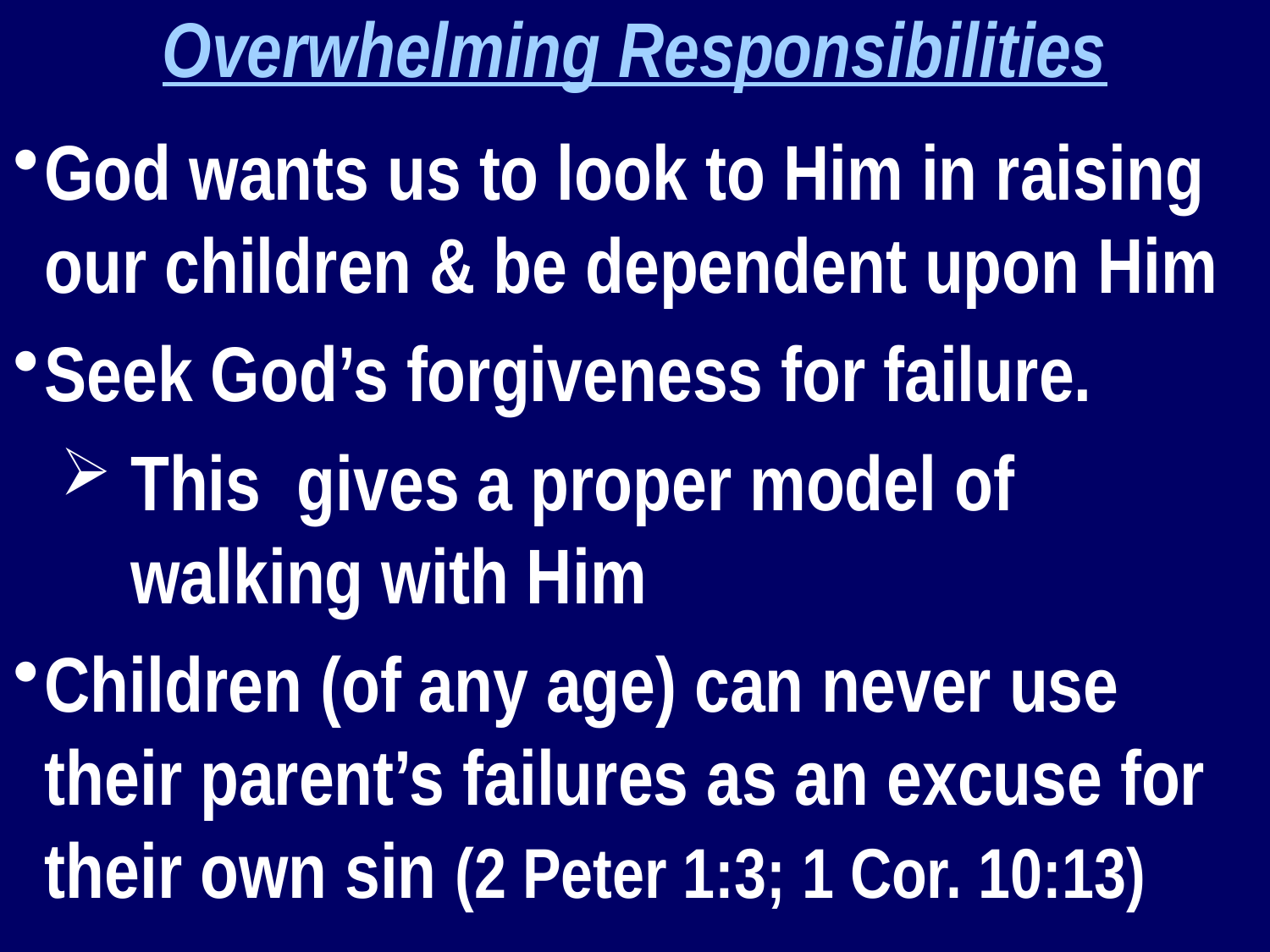

Overwhelming Responsibilities
God wants us to look to Him in raising our children & be dependent upon Him
Seek God’s forgiveness for failure.
This  gives a proper model of walking with Him
Children (of any age) can never use their parent’s failures as an excuse for their own sin (2 Peter 1:3; 1 Cor. 10:13)